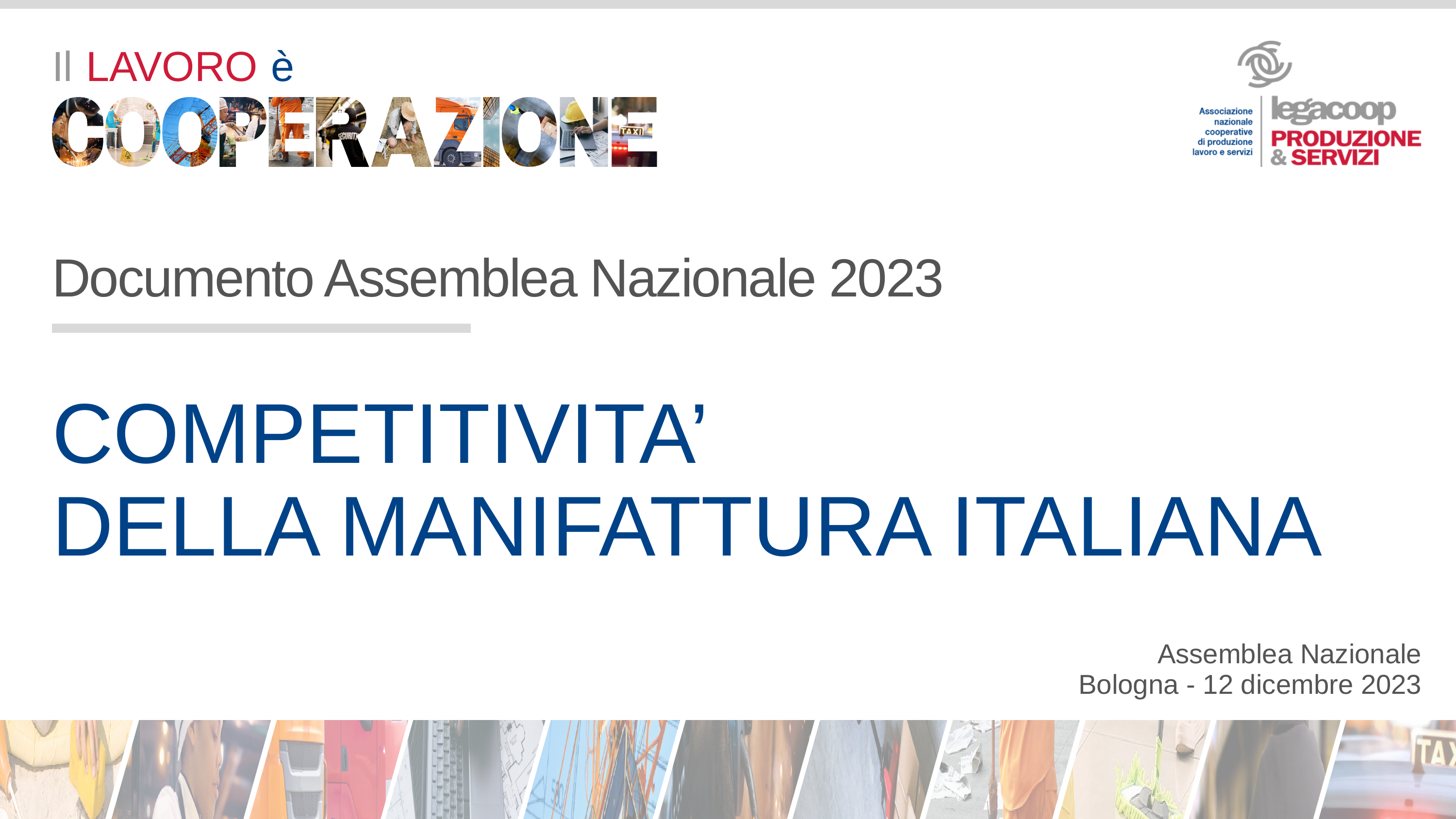

Il LAVORO è

Documento Assemblea Nazionale 2023

COMPETITIVITA’
DELLA MANIFATTURA ITALIANA

Assemblea Nazionale
Bologna - 12 dicembre 2023